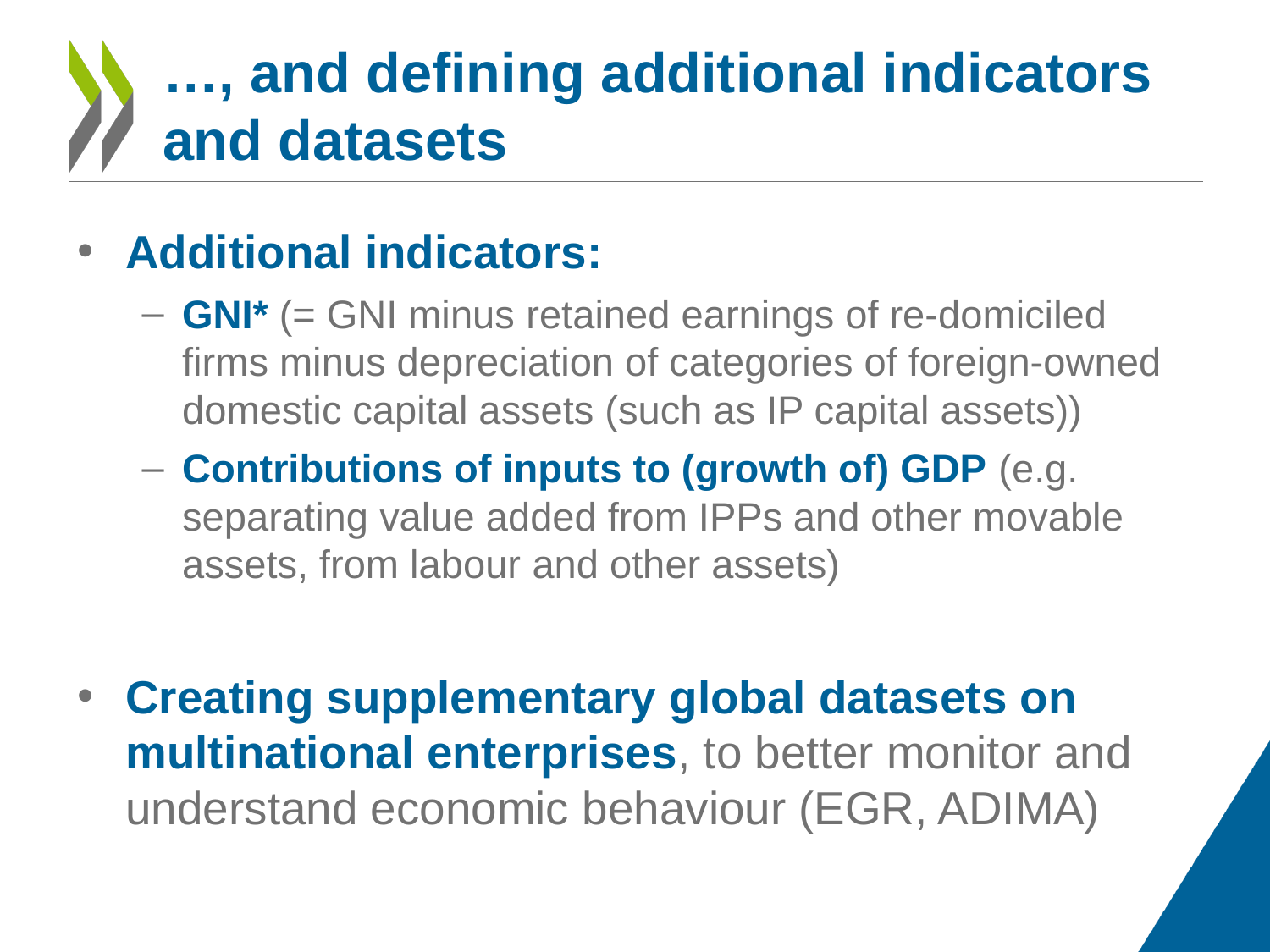

# …, and defining additional indicators and datasets
Additional indicators:
GNI* (= GNI minus retained earnings of re-domiciled firms minus depreciation of categories of foreign-owned domestic capital assets (such as IP capital assets))
Contributions of inputs to (growth of) GDP (e.g. separating value added from IPPs and other movable assets, from labour and other assets)

Creating supplementary global datasets on multinational enterprises, to better monitor and understand economic behaviour (EGR, ADIMA)